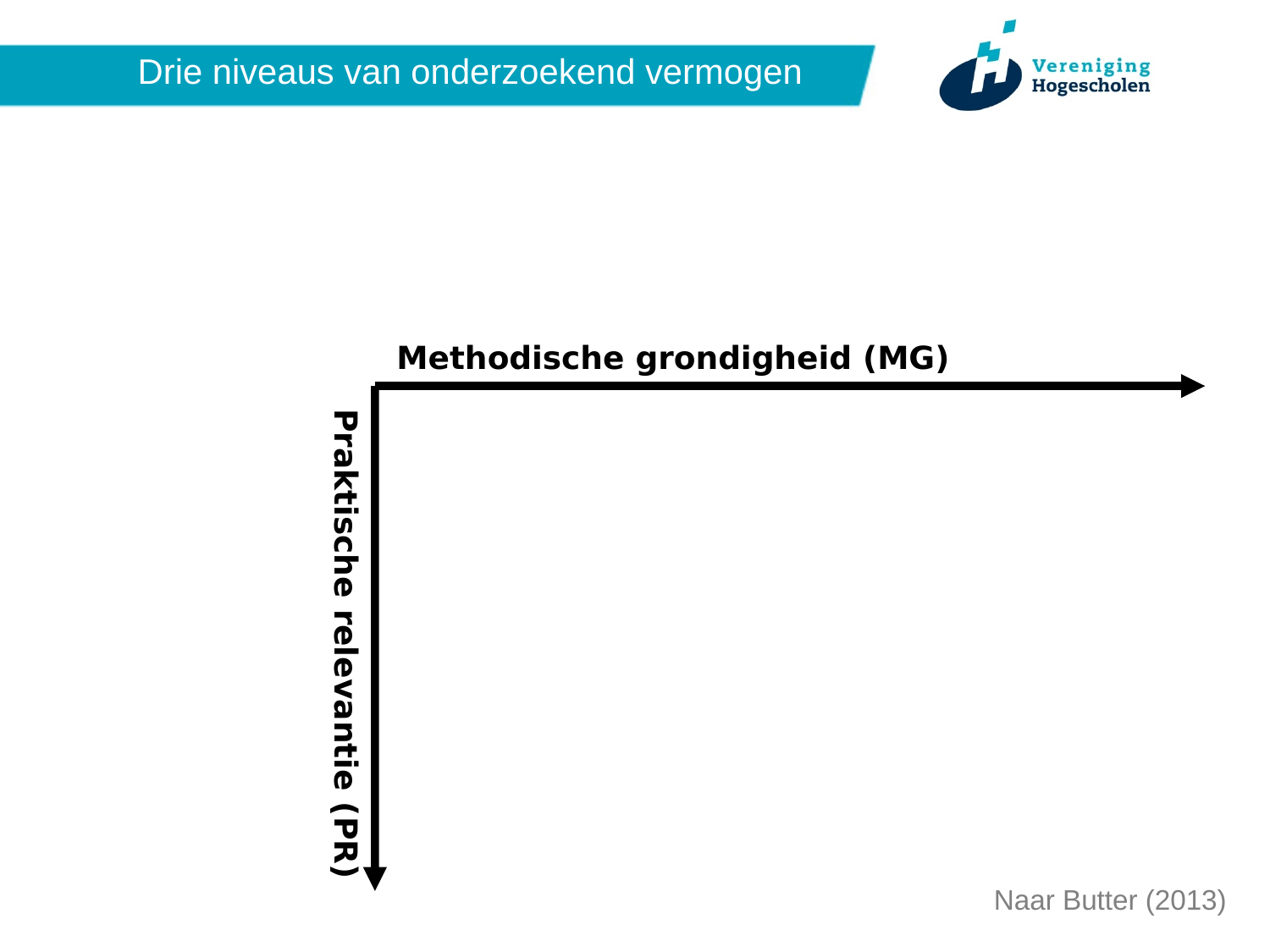

# Drie niveaus van onderzoekend vermogen
Methodische grondigheid (MG)
Praktische relevantie (PR)
Naar Butter (2013)